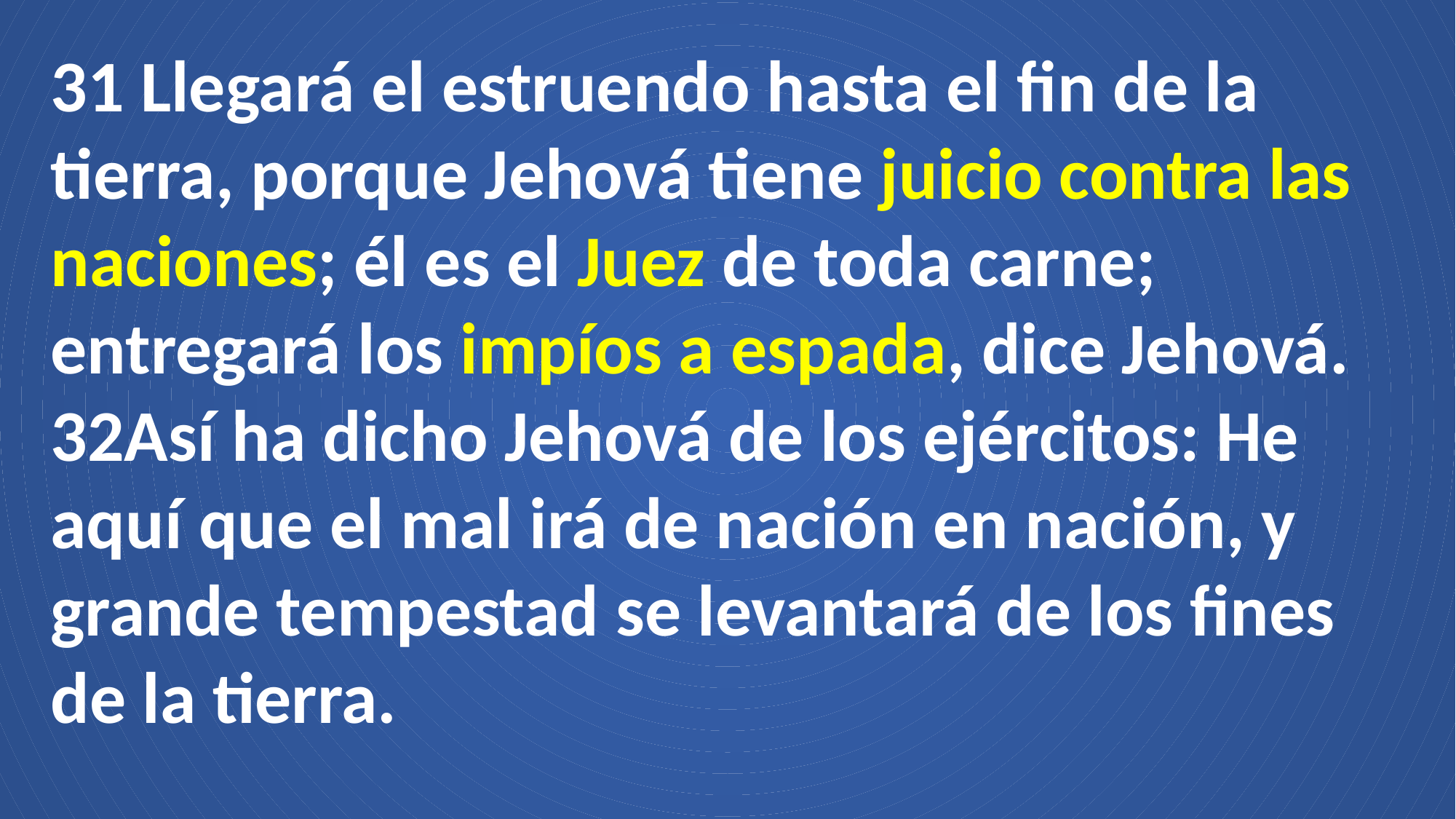

31 Llegará el estruendo hasta el fin de la tierra, porque Jehová tiene juicio contra las naciones; él es el Juez de toda carne; entregará los impíos a espada, dice Jehová. 32Así ha dicho Jehová de los ejércitos: He aquí que el mal irá de nación en nación, y grande tempestad se levantará de los fines de la tierra.